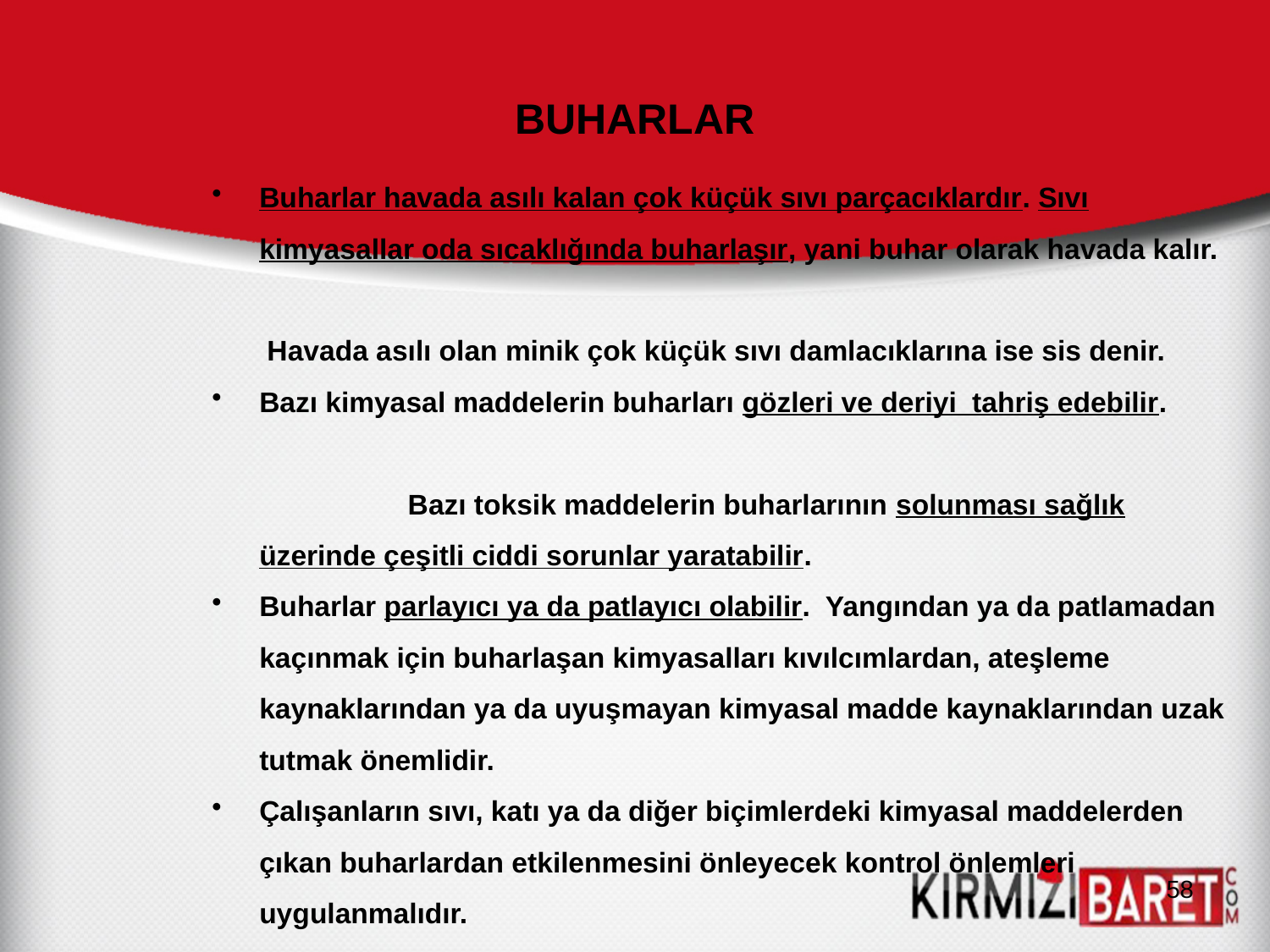

# BUHARLAR
Buharlar havada asılı kalan çok küçük sıvı parçacıklardır. Sıvı kimyasallar oda sıcaklığında buharlaşır, yani buhar olarak havada kalır.                                                                                                                               Havada asılı olan minik çok küçük sıvı damlacıklarına ise sis denir.
Bazı kimyasal maddelerin buharları gözleri ve deriyi  tahriş edebilir.                                                                                                                                                       Bazı toksik maddelerin buharlarının solunması sağlık üzerinde çeşitli ciddi sorunlar yaratabilir.
Buharlar parlayıcı ya da patlayıcı olabilir.  Yangından ya da patlamadan kaçınmak için buharlaşan kimyasalları kıvılcımlardan, ateşleme kaynaklarından ya da uyuşmayan kimyasal madde kaynaklarından uzak tutmak önemlidir.
Çalışanların sıvı, katı ya da diğer biçimlerdeki kimyasal maddelerden çıkan buharlardan etkilenmesini önleyecek kontrol önlemleri uygulanmalıdır.

58